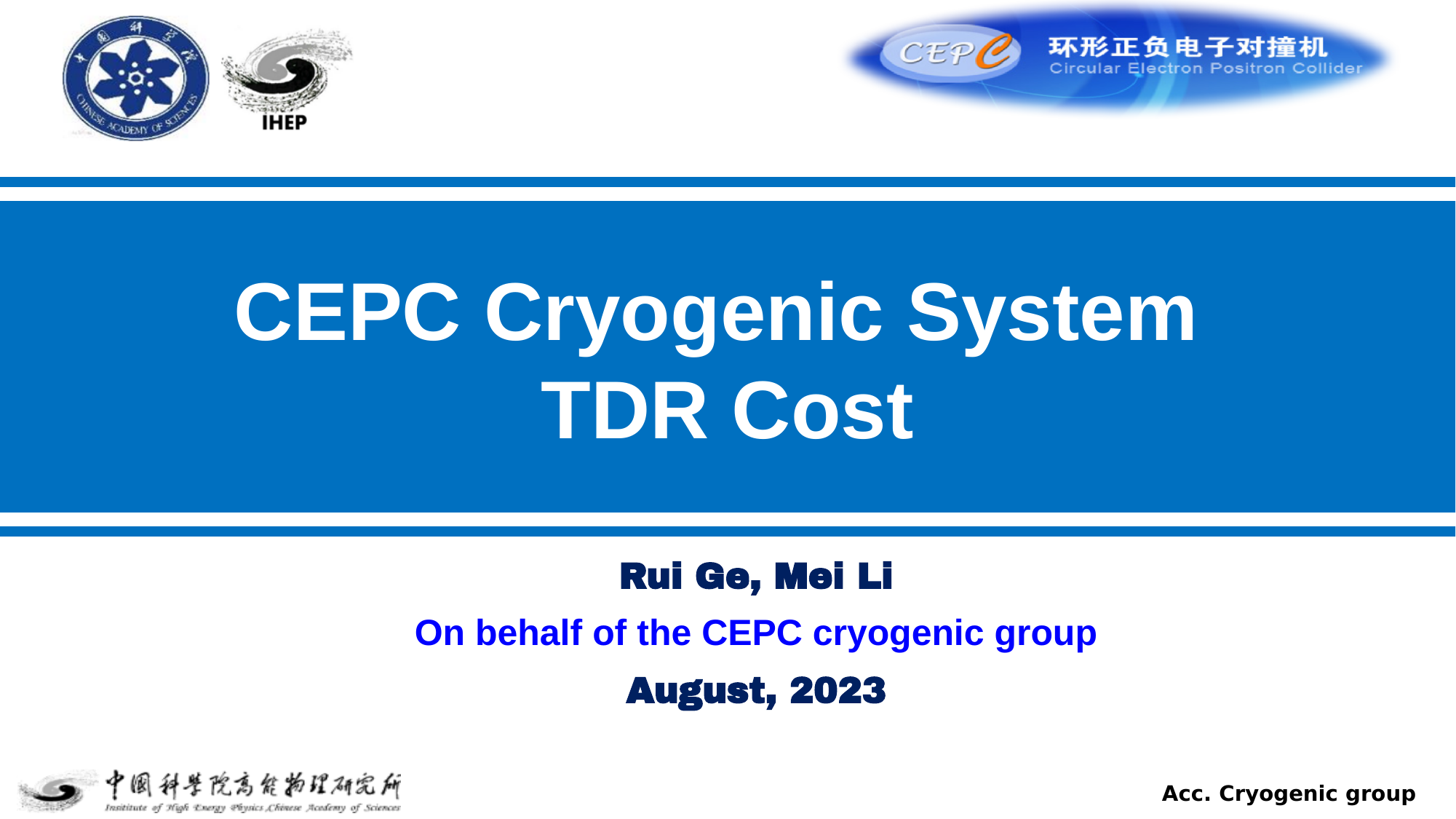

CEPC Cryogenic System
TDR Cost
Rui Ge, Mei Li
On behalf of the CEPC cryogenic group
August, 2023
Acc. Cryogenic group